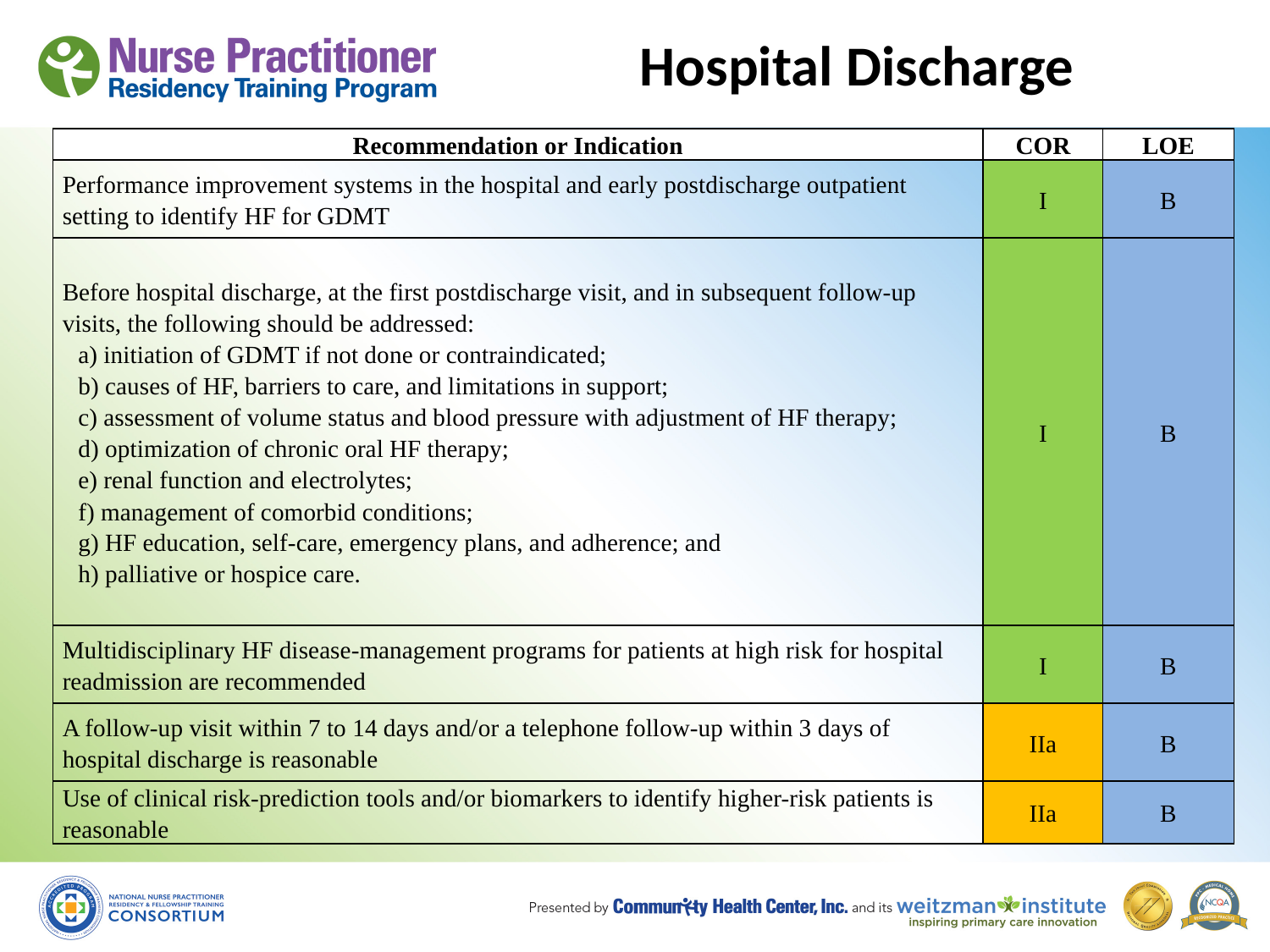

# Hospital Discharge
| Recommendation or Indication | COR | LOE |
| --- | --- | --- |
| Performance improvement systems in the hospital and early postdischarge outpatient setting to identify HF for GDMT | I | B |
| Before hospital discharge, at the first postdischarge visit, and in subsequent follow-up visits, the following should be addressed: a) initiation of GDMT if not done or contraindicated; b) causes of HF, barriers to care, and limitations in support; c) assessment of volume status and blood pressure with adjustment of HF therapy; d) optimization of chronic oral HF therapy; e) renal function and electrolytes; f) management of comorbid conditions; g) HF education, self-care, emergency plans, and adherence; and h) palliative or hospice care. | I | B |
| Multidisciplinary HF disease-management programs for patients at high risk for hospital readmission are recommended | I | B |
| A follow-up visit within 7 to 14 days and/or a telephone follow-up within 3 days of hospital discharge is reasonable | IIa | B |
| Use of clinical risk-prediction tools and/or biomarkers to identify higher-risk patients is reasonable | IIa | B |